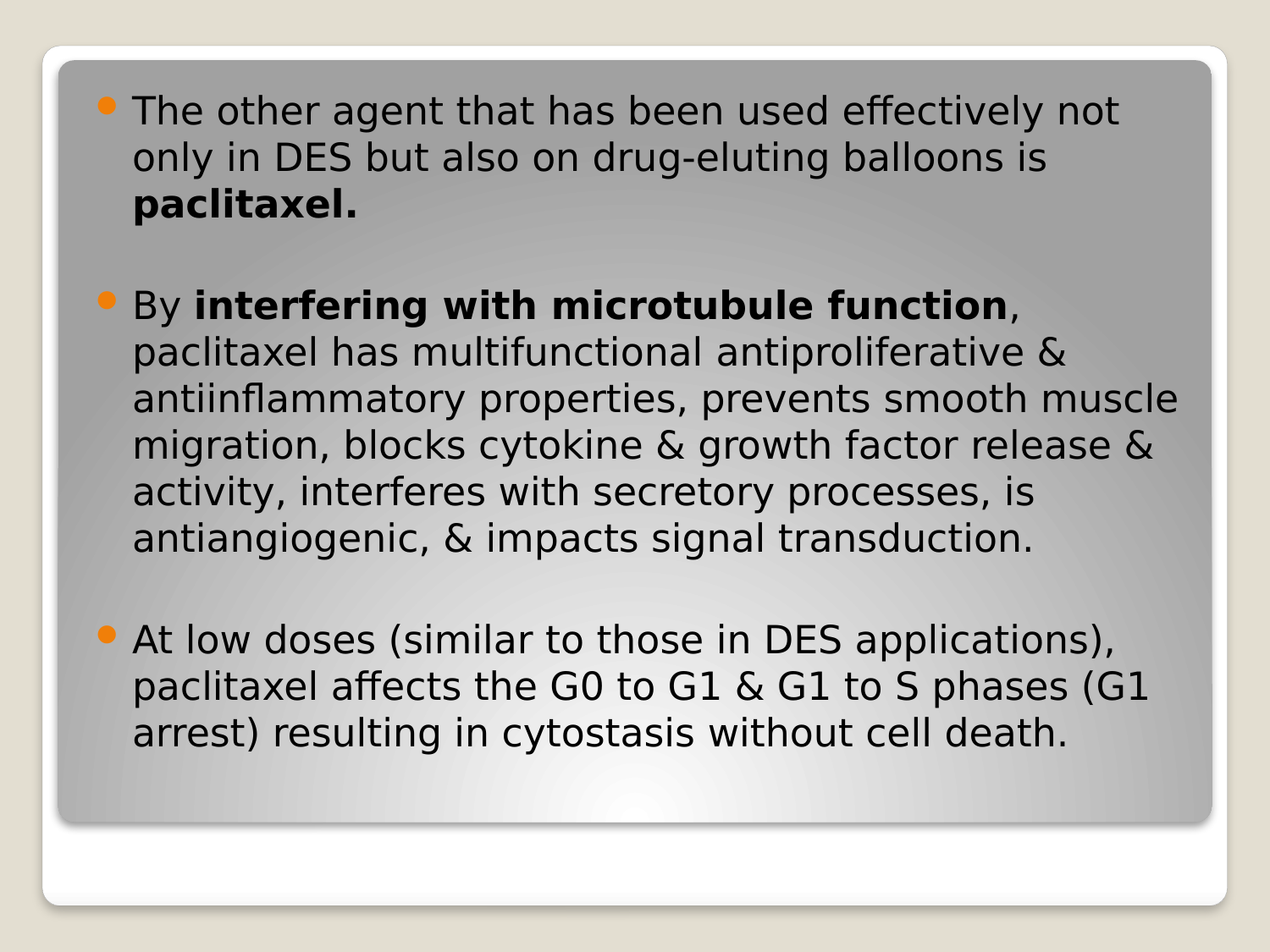

The other agent that has been used effectively not only in DES but also on drug-eluting balloons is paclitaxel.

By interfering with microtubule function, paclitaxel has multifunctional antiproliferative & antiinflammatory properties, prevents smooth muscle migration, blocks cytokine & growth factor release & activity, interferes with secretory processes, is antiangiogenic, & impacts signal transduction.

At low doses (similar to those in DES applications), paclitaxel affects the G0 to G1 & G1 to S phases (G1 arrest) resulting in cytostasis without cell death.
#